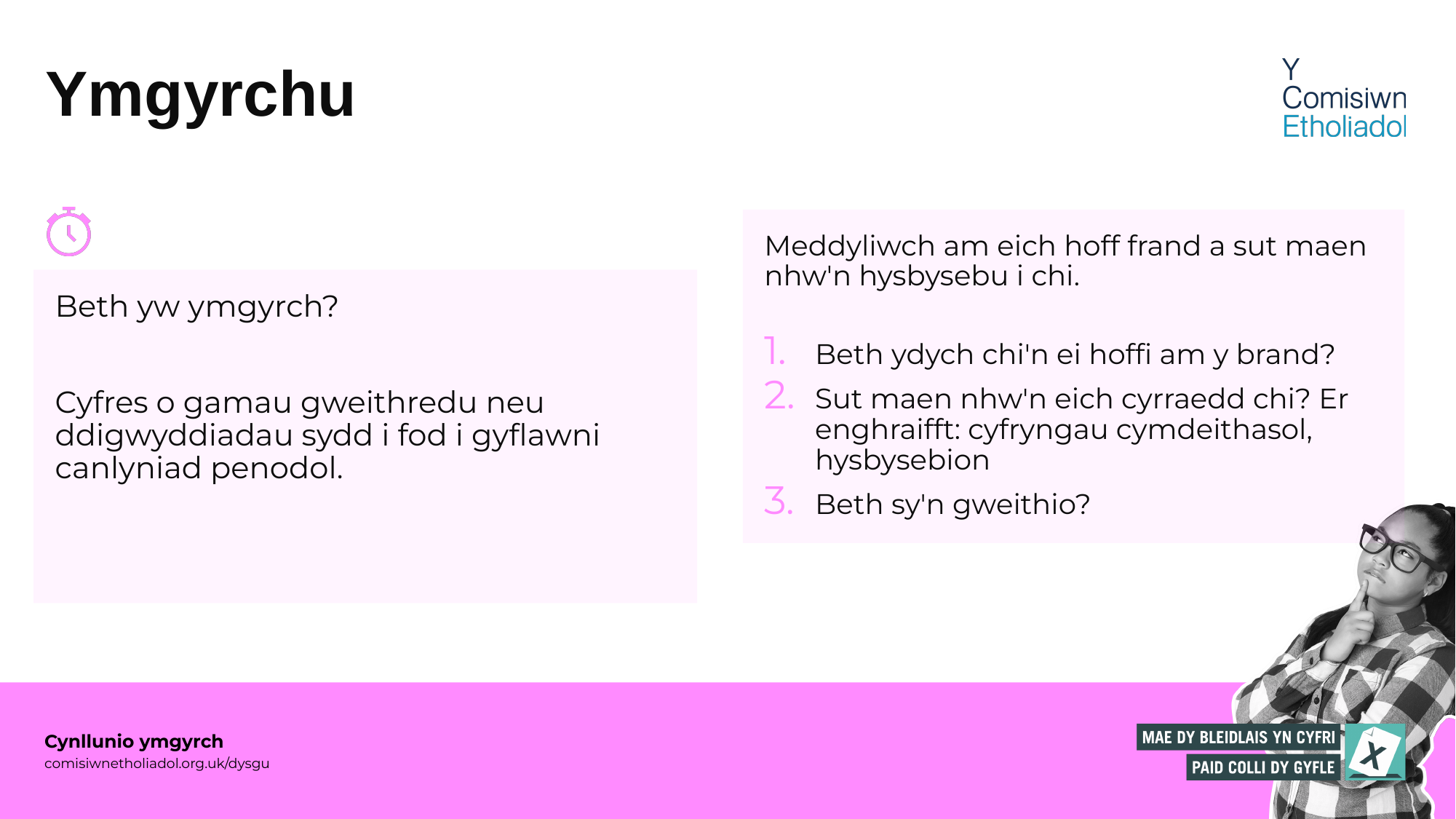

# Ymgyrchu
Meddyliwch am eich hoff frand a sut maen nhw'n hysbysebu i chi.
Beth ydych chi'n ei hoffi am y brand?
Sut maen nhw'n eich cyrraedd chi? Er enghraifft: cyfryngau cymdeithasol, hysbysebion
Beth sy'n gweithio?

Beth yw ymgyrch?

Cyfres o gamau gweithredu neu ddigwyddiadau sydd i fod i gyflawni canlyniad penodol.
Cynllunio ymgyrch